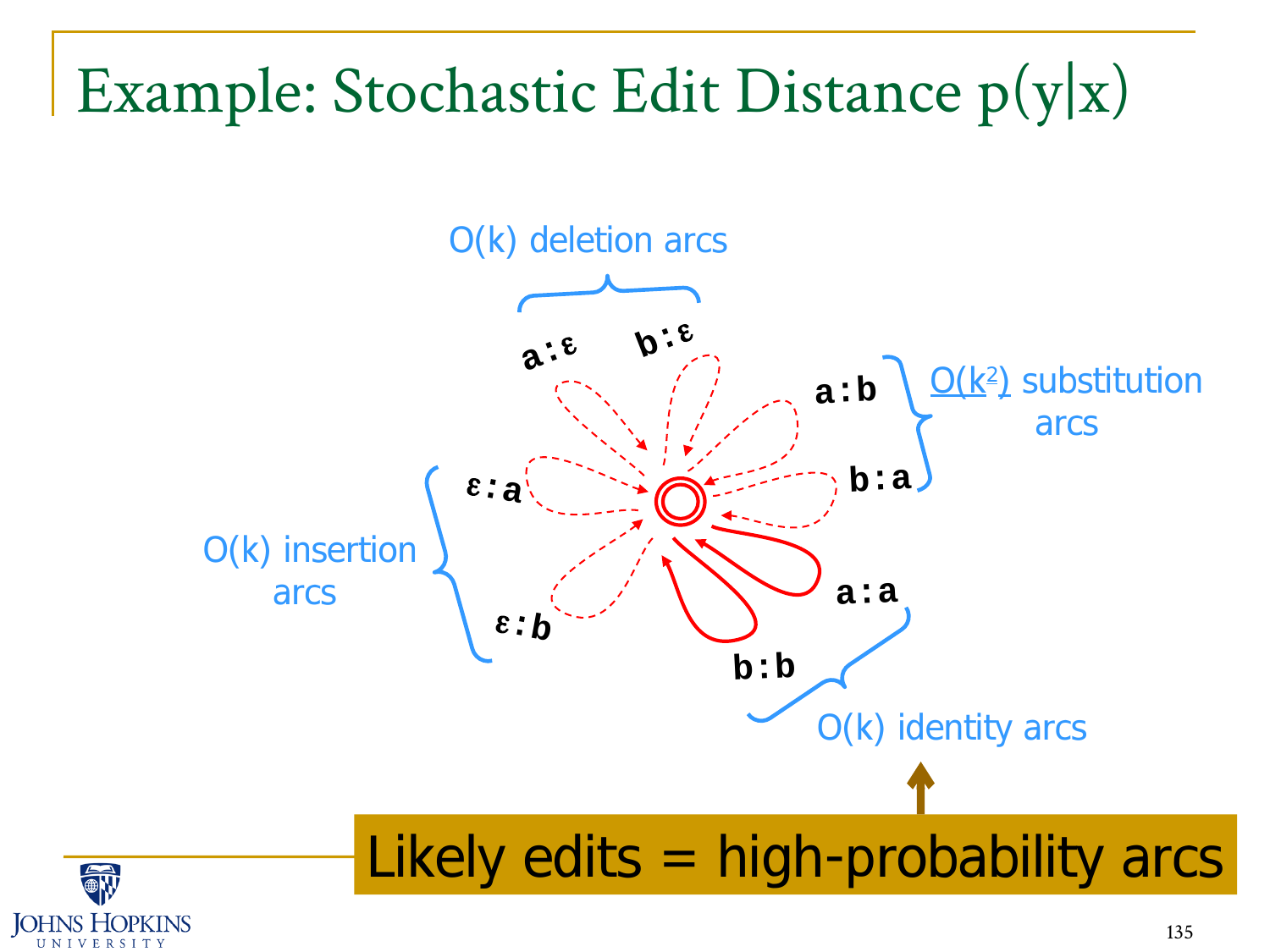

# Example: Stochastic Edit Distance p(y|x)

O(k) deletion arcs
b:ε
a:ε

O(k2) substitution
arcs
a:b

b:a
ε:a

O(k) insertion
arcs

a:a

ε:b
b:b
O(k) identity arcs

Likely edits = high-probability arcs
135